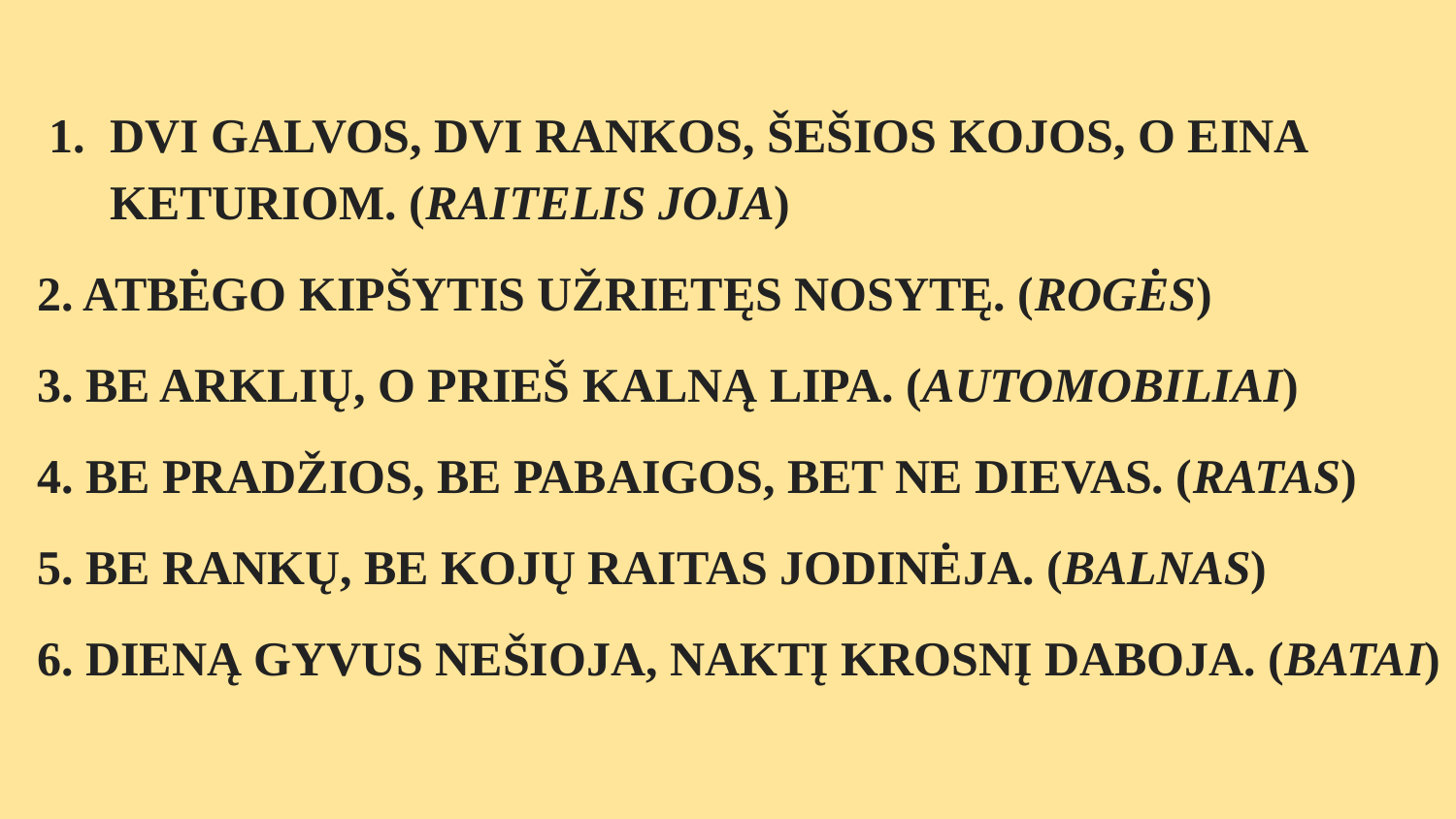

# DVI GALVOS, DVI RANKOS, ŠEŠIOS KOJOS, O EINA KETURIOM. (RAITELIS JOJA)
2. ATBĖGO KIPŠYTIS UŽRIETĘS NOSYTĘ. (ROGĖS)
3. BE ARKLIŲ, O PRIEŠ KALNĄ LIPA. (AUTOMOBILIAI)
4. BE PRADŽIOS, BE PABAIGOS, BET NE DIEVAS. (RATAS)
5. BE RANKŲ, BE KOJŲ RAITAS JODINĖJA. (BALNAS)
6. DIENĄ GYVUS NEŠIOJA, NAKTĮ KROSNĮ DABOJA. (BATAI)